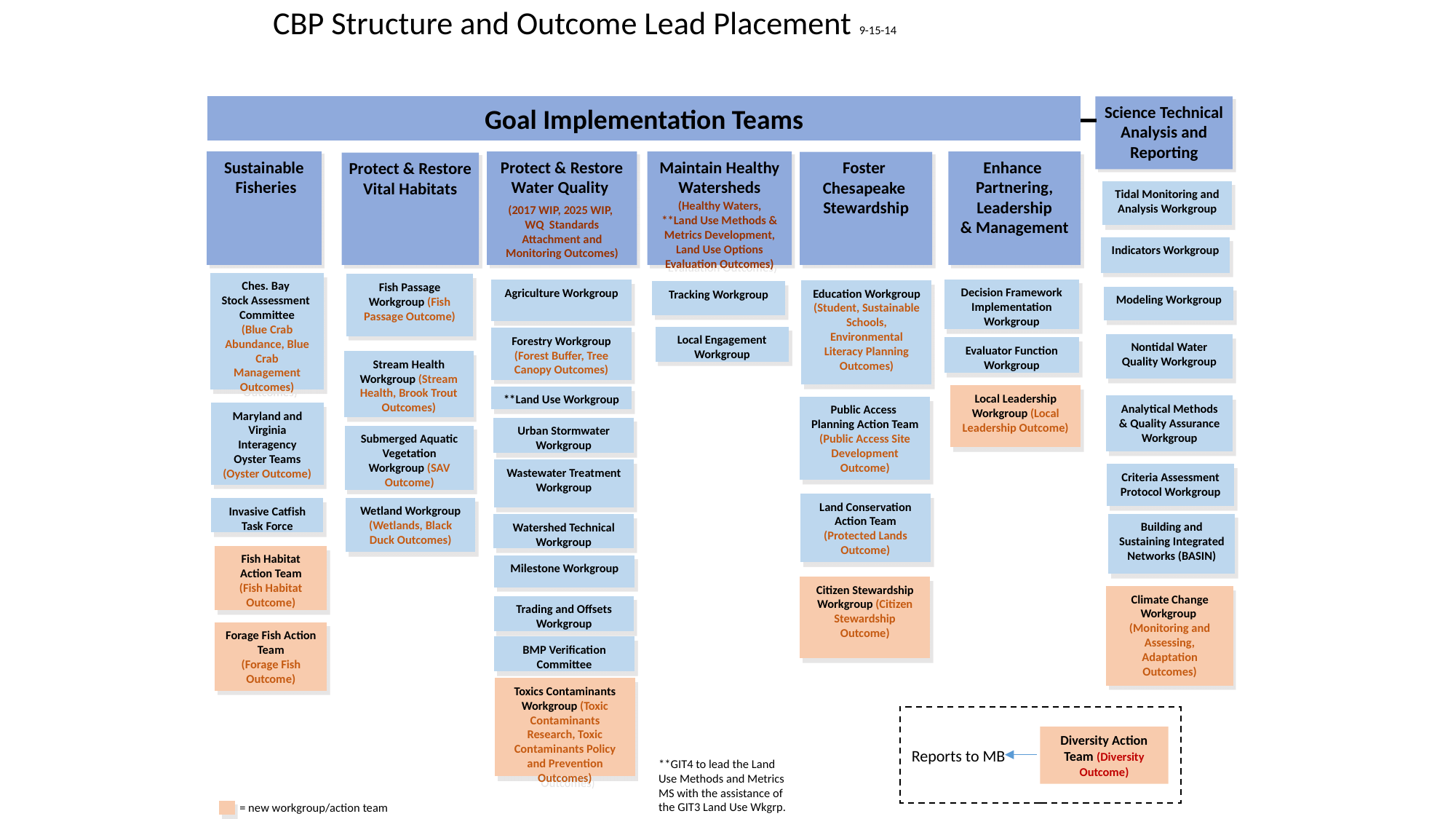

# CBP Structure and Outcome Lead Placement 9-15-14
Goal Implementation Teams
Science Technical
 Analysis and
Reporting
Sustainable
 Fisheries
Protect & Restore Water Quality

(2017 WIP, 2025 WIP,
WQ  Standards Attachment and Monitoring Outcomes)

Maintain Healthy
Watersheds
 (Healthy Waters,
**Land Use Methods & Metrics Development, Land Use Options Evaluation Outcomes)
Enhance
Partnering,
Leadership
& Management
Foster
Chesapeake
Stewardship
Protect & Restore
 Vital Habitats
Tidal Monitoring and Analysis Workgroup
Indicators Workgroup
Ches. Bay
Stock Assessment  Committee
(Blue Crab Abundance, Blue Crab Management Outcomes)
Fish Passage Workgroup (Fish Passage Outcome)
Decision Framework Implementation Workgroup
Agriculture Workgroup
Education Workgroup (Student, Sustainable Schools, Environmental Literacy Planning Outcomes)
Tracking Workgroup
Modeling Workgroup
Local Engagement Workgroup
Forestry Workgroup (Forest Buffer, Tree Canopy Outcomes)
Nontidal Water Quality Workgroup
Evaluator Function Workgroup
Stream Health Workgroup (Stream Health, Brook Trout Outcomes)
Local Leadership Workgroup (Local Leadership Outcome)
**Land Use Workgroup
Analytical Methods & Quality Assurance Workgroup
Public Access  Planning Action Team (Public Access Site Development Outcome)
Maryland and Virginia Interagency Oyster Teams
(Oyster Outcome)
Urban Stormwater Workgroup
Submerged Aquatic Vegetation Workgroup (SAV Outcome)
Wastewater Treatment Workgroup
Criteria Assessment Protocol Workgroup
Land Conservation Action Team (Protected Lands Outcome)
Wetland Workgroup (Wetlands, Black Duck Outcomes)
Invasive Catfish Task Force
Building and Sustaining Integrated Networks (BASIN)
Watershed Technical Workgroup
Fish Habitat Action Team
(Fish Habitat Outcome)
Milestone Workgroup
Citizen Stewardship Workgroup (Citizen Stewardship Outcome)
Climate Change Workgroup
(Monitoring and Assessing, Adaptation Outcomes)
Trading and Offsets Workgroup
Forage Fish Action Team
(Forage Fish Outcome)
BMP Verification Committee
Toxics Contaminants Workgroup (Toxic Contaminants Research, Toxic Contaminants Policy and Prevention Outcomes)

Diversity Action Team (Diversity Outcome)
Reports to MB
**GIT4 to lead the Land Use Methods and Metrics MS with the assistance of the GIT3 Land Use Wkgrp.
= new workgroup/action team